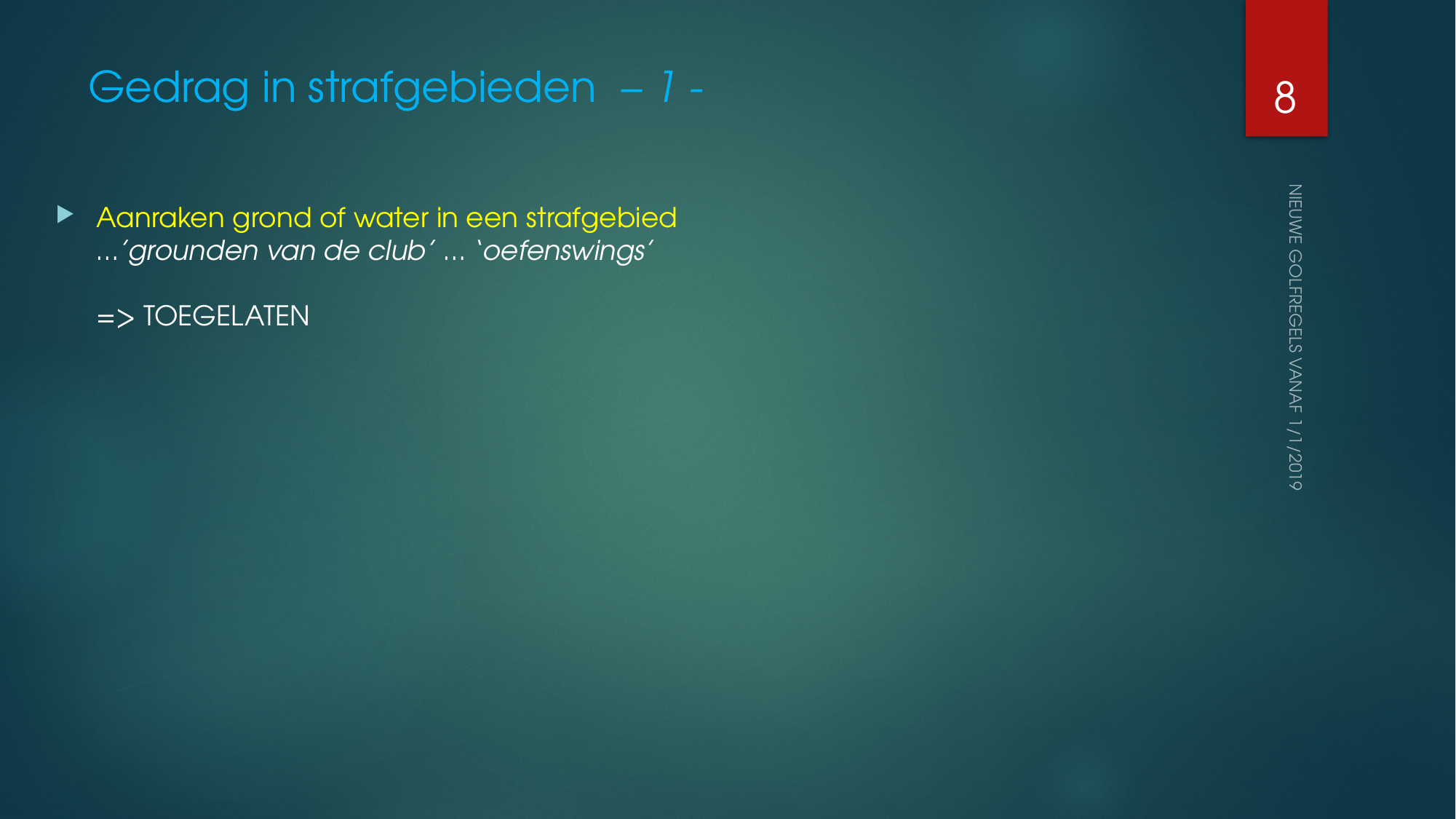

8
# Gedrag in strafgebieden  – 1 -
Aanraken grond of water in een strafgebied
…’grounden van de club’ … ‘oefenswings’
=> TOEGELATEN

NIEUWE GOLFREGELS VANAF 1/1/2019